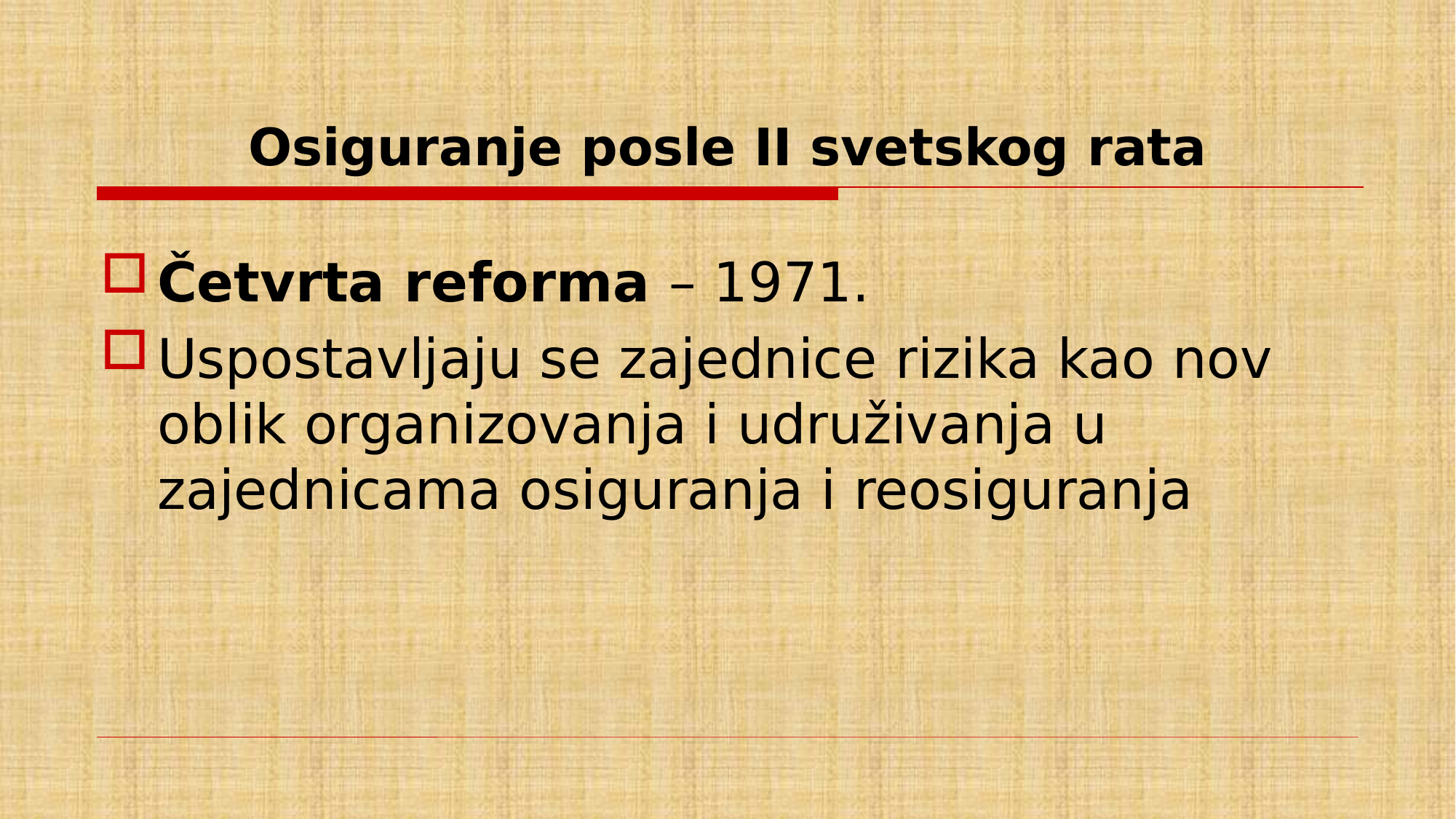

# Osiguranje posle II svetskog rata
Četvrta reforma – 1971.
Uspostavljaju se zajednice rizika kao nov oblik organizovanja i udruživanja u zajednicama osiguranja i reosiguranja